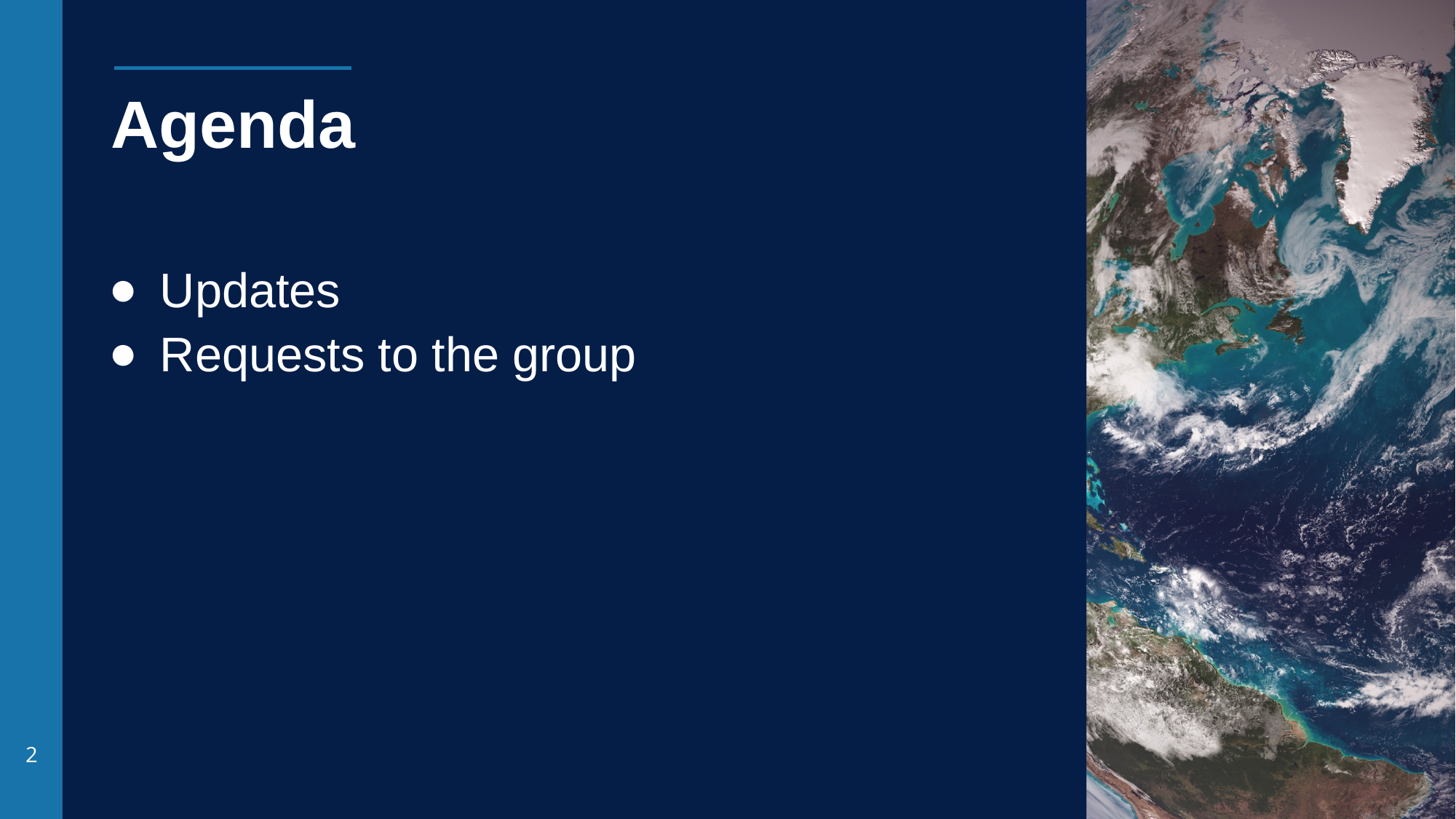

# Agenda
Updates
Requests to the group
2